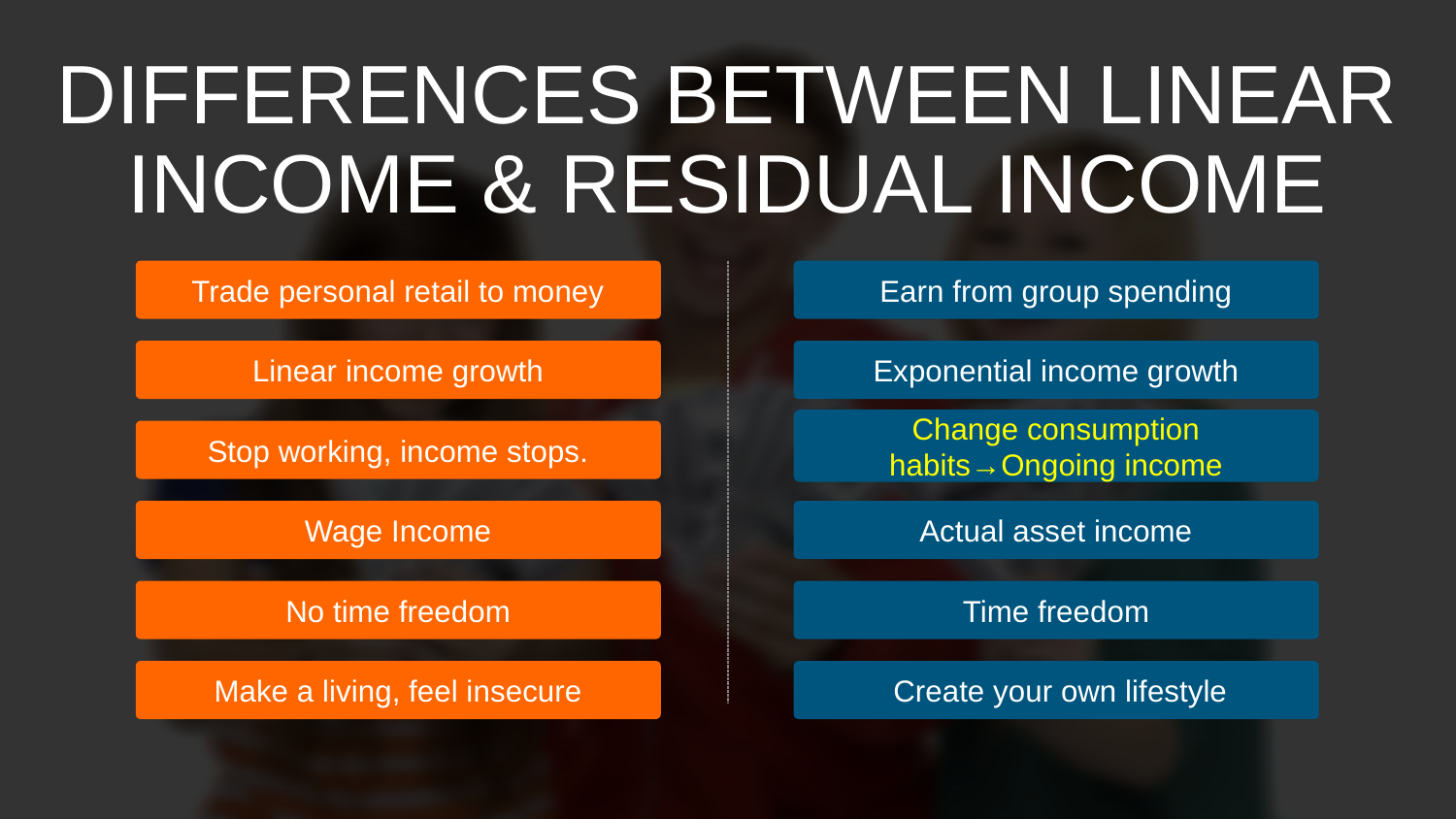

Differences between Linear income & Residual income
Trade personal retail to money
Earn from group spending
Linear income growth
Exponential income growth
Change consumption habits→Ongoing income
Stop working, income stops.
Wage Income
Actual asset income
No time freedom
Time freedom
Make a living, feel insecure
 Create your own lifestyle